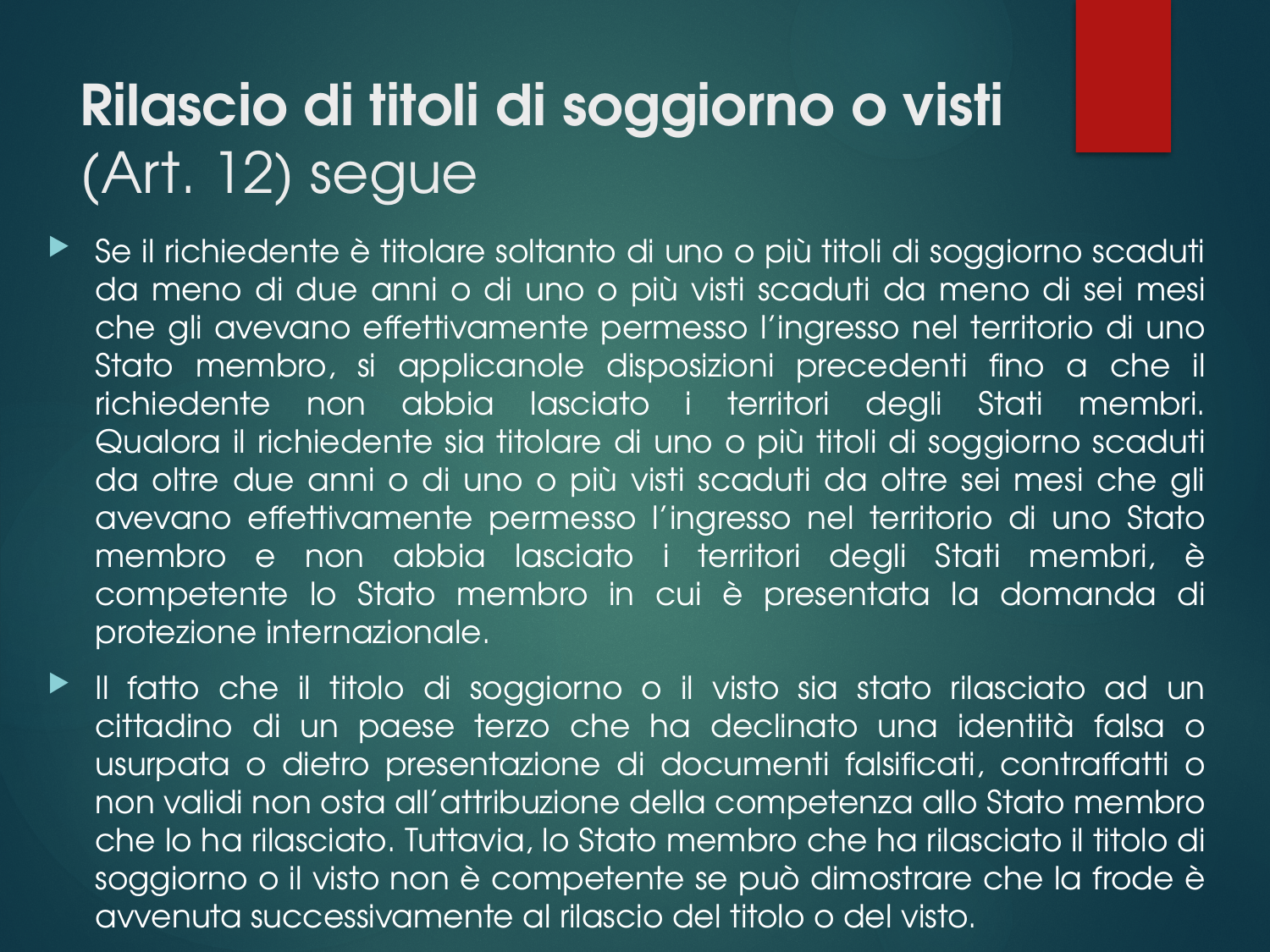

# Rilascio di titoli di soggiorno o visti (Art. 12) segue
Se il richiedente è titolare soltanto di uno o più titoli di soggiorno scaduti da meno di due anni o di uno o più visti scaduti da meno di sei mesi che gli avevano effettivamente permesso l’ingresso nel territorio di uno Stato membro, si applicanole disposizioni precedenti fino a che il richiedente non abbia lasciato i territori degli Stati membri.
Qualora il richiedente sia titolare di uno o più titoli di soggiorno scaduti da oltre due anni o di uno o più visti scaduti da oltre sei mesi che gli avevano effettivamente permesso l’ingresso nel territorio di uno Stato membro e non abbia lasciato i territori degli Stati membri, è competente lo Stato membro in cui è presentata la domanda di protezione internazionale.
Il fatto che il titolo di soggiorno o il visto sia stato rilasciato ad un cittadino di un paese terzo che ha declinato una identità falsa o usurpata o dietro presentazione di documenti falsificati, contraffatti o non validi non osta all’attribuzione della competenza allo Stato membro che lo ha rilasciato. Tuttavia, lo Stato membro che ha rilasciato il titolo di soggiorno o il visto non è competente se può dimostrare che la frode è avvenuta successivamente al rilascio del titolo o del visto.